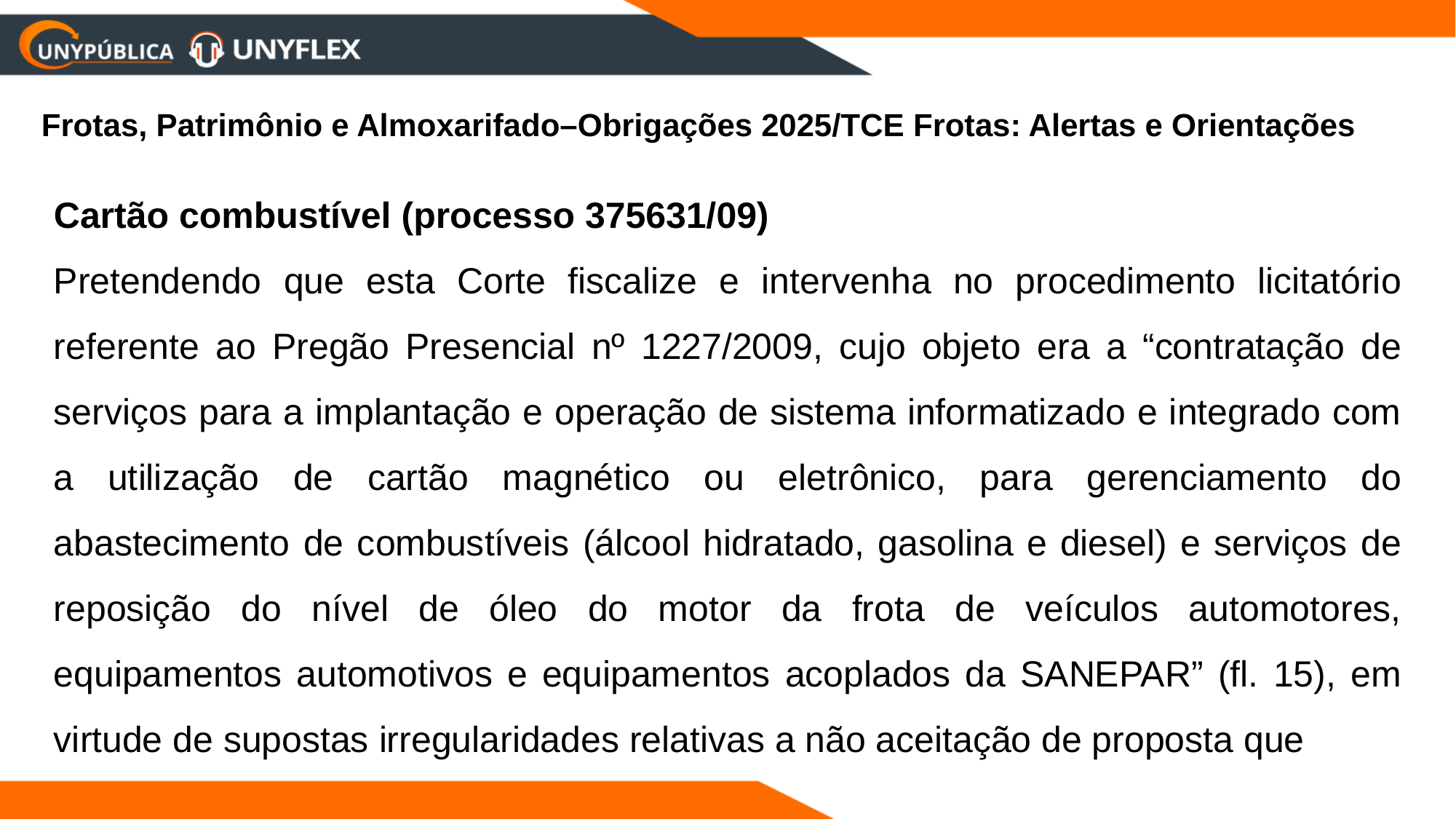

Frotas, Patrimônio e Almoxarifado–Obrigações 2025/TCE Frotas: Alertas e Orientações
Cartão combustível (processo 375631/09)
Pretendendo que esta Corte fiscalize e intervenha no procedimento licitatório referente ao Pregão Presencial nº 1227/2009, cujo objeto era a “contratação de serviços para a implantação e operação de sistema informatizado e integrado com a utilização de cartão magnético ou eletrônico, para gerenciamento do abastecimento de combustíveis (álcool hidratado, gasolina e diesel) e serviços de reposição do nível de óleo do motor da frota de veículos automotores, equipamentos automotivos e equipamentos acoplados da SANEPAR” (fl. 15), em virtude de supostas irregularidades relativas a não aceitação de proposta que